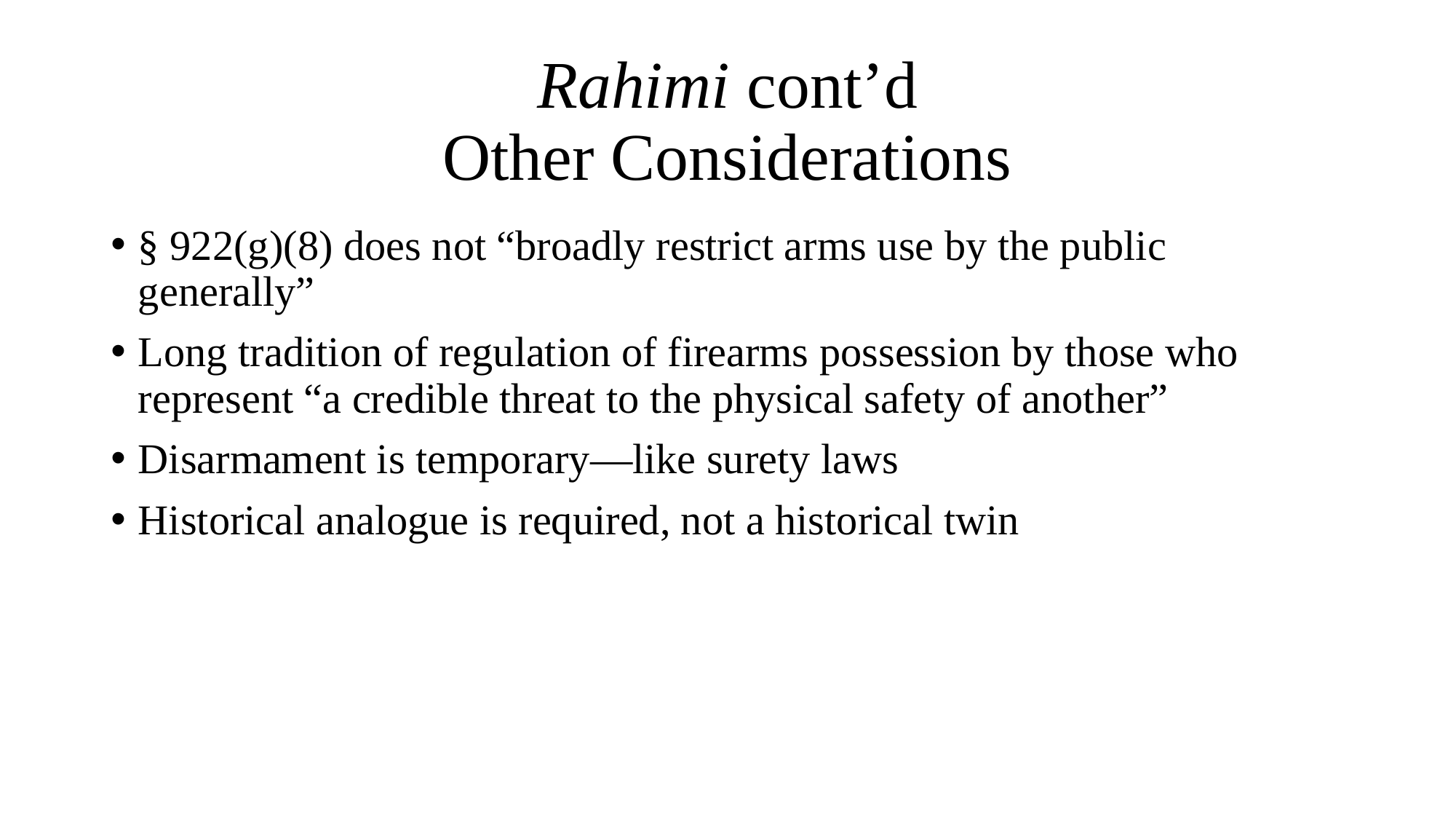

# Rahimi cont’d Other Considerations
§ 922(g)(8) does not “broadly restrict arms use by the public generally”
Long tradition of regulation of firearms possession by those who represent “a credible threat to the physical safety of another”
Disarmament is temporary—like surety laws
Historical analogue is required, not a historical twin